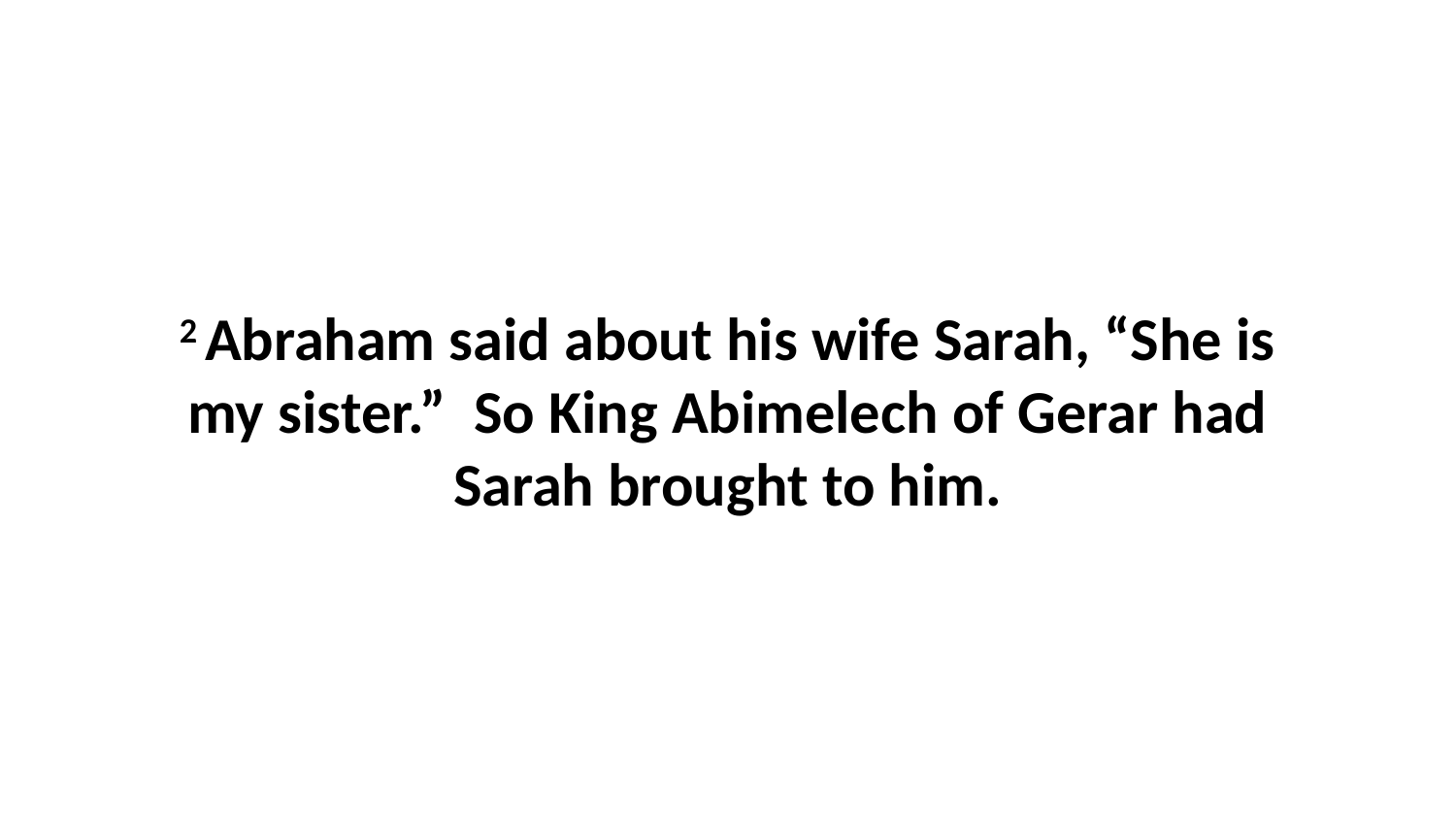

2 Abraham said about his wife Sarah, “She is my sister.”  So King Abimelech of Gerar had Sarah brought to him.